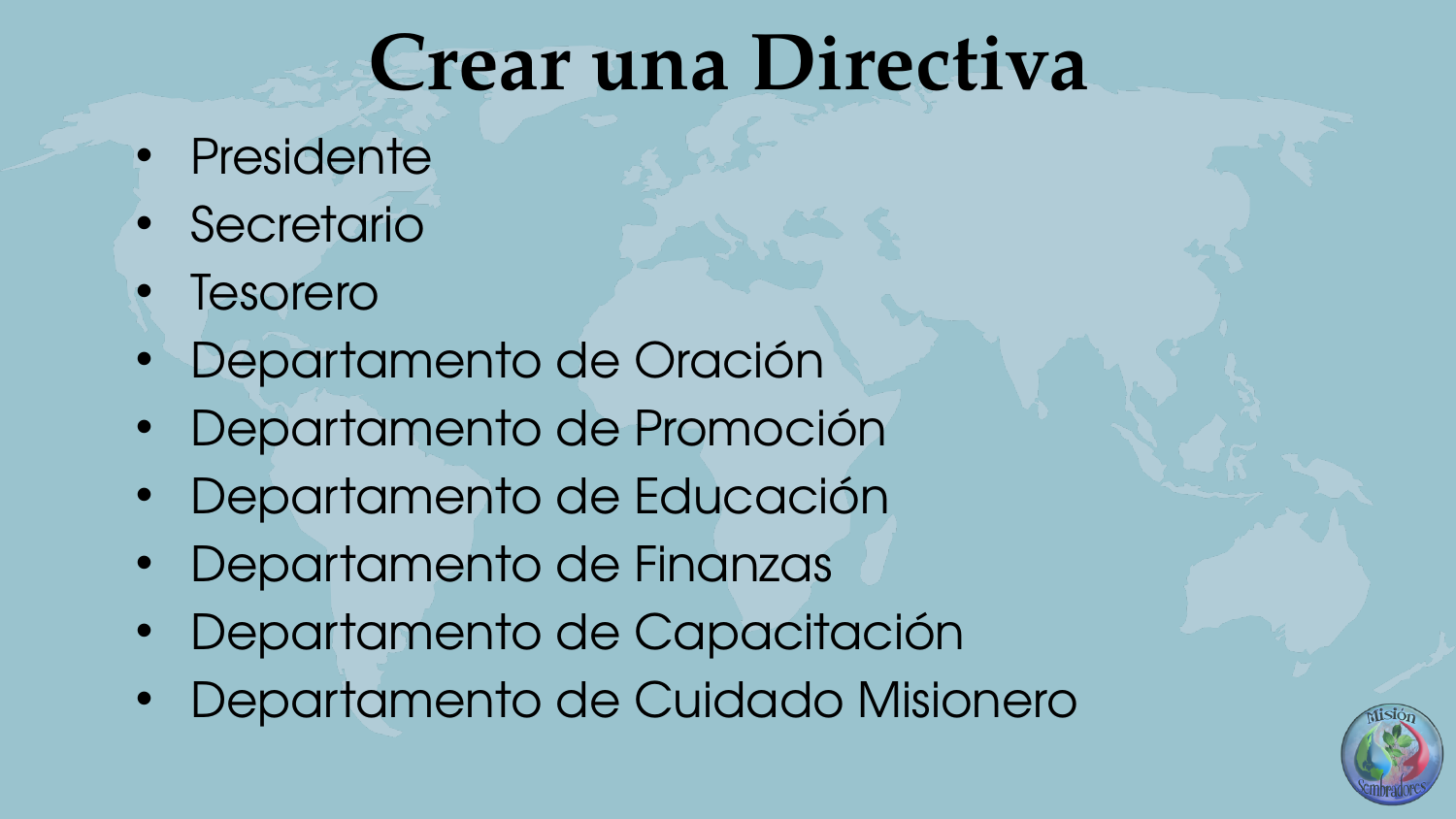

# Crear una Directiva
Presidente
Secretario
Tesorero
Departamento de Oración
Departamento de Promoción
Departamento de Educación
Departamento de Finanzas
Departamento de Capacitación
Departamento de Cuidado Misionero